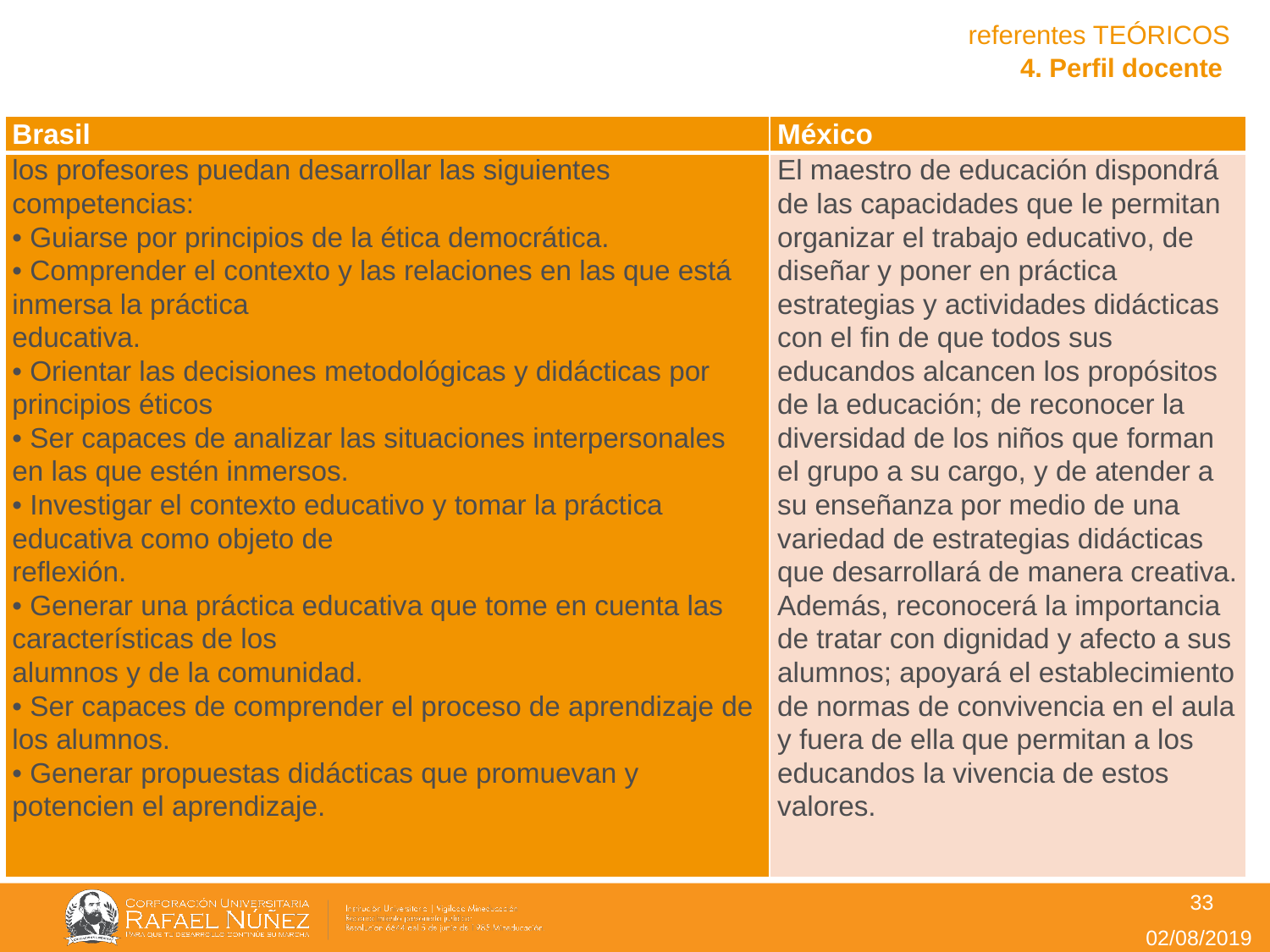

# referentes TEÓRICOS 4. Perfil docente
| Brasil | México |
| --- | --- |
| los profesores puedan desarrollar las siguientes competencias: • Guiarse por principios de la ética democrática. • Comprender el contexto y las relaciones en las que está inmersa la práctica educativa. • Orientar las decisiones metodológicas y didácticas por principios éticos • Ser capaces de analizar las situaciones interpersonales en las que estén inmersos. • Investigar el contexto educativo y tomar la práctica educativa como objeto de reflexión. • Generar una práctica educativa que tome en cuenta las características de los alumnos y de la comunidad. • Ser capaces de comprender el proceso de aprendizaje de los alumnos. • Generar propuestas didácticas que promuevan y potencien el aprendizaje. | El maestro de educación dispondrá de las capacidades que le permitan organizar el trabajo educativo, de diseñar y poner en práctica estrategias y actividades didácticas con el fin de que todos sus educandos alcancen los propósitos de la educación; de reconocer la diversidad de los niños que forman el grupo a su cargo, y de atender a su enseñanza por medio de una variedad de estrategias didácticas que desarrollará de manera creativa. Además, reconocerá la importancia de tratar con dignidad y afecto a sus alumnos; apoyará el establecimiento de normas de convivencia en el aula y fuera de ella que permitan a los educandos la vivencia de estos valores. |
Fuente: Organización de Estados Iberoamericanos.
33